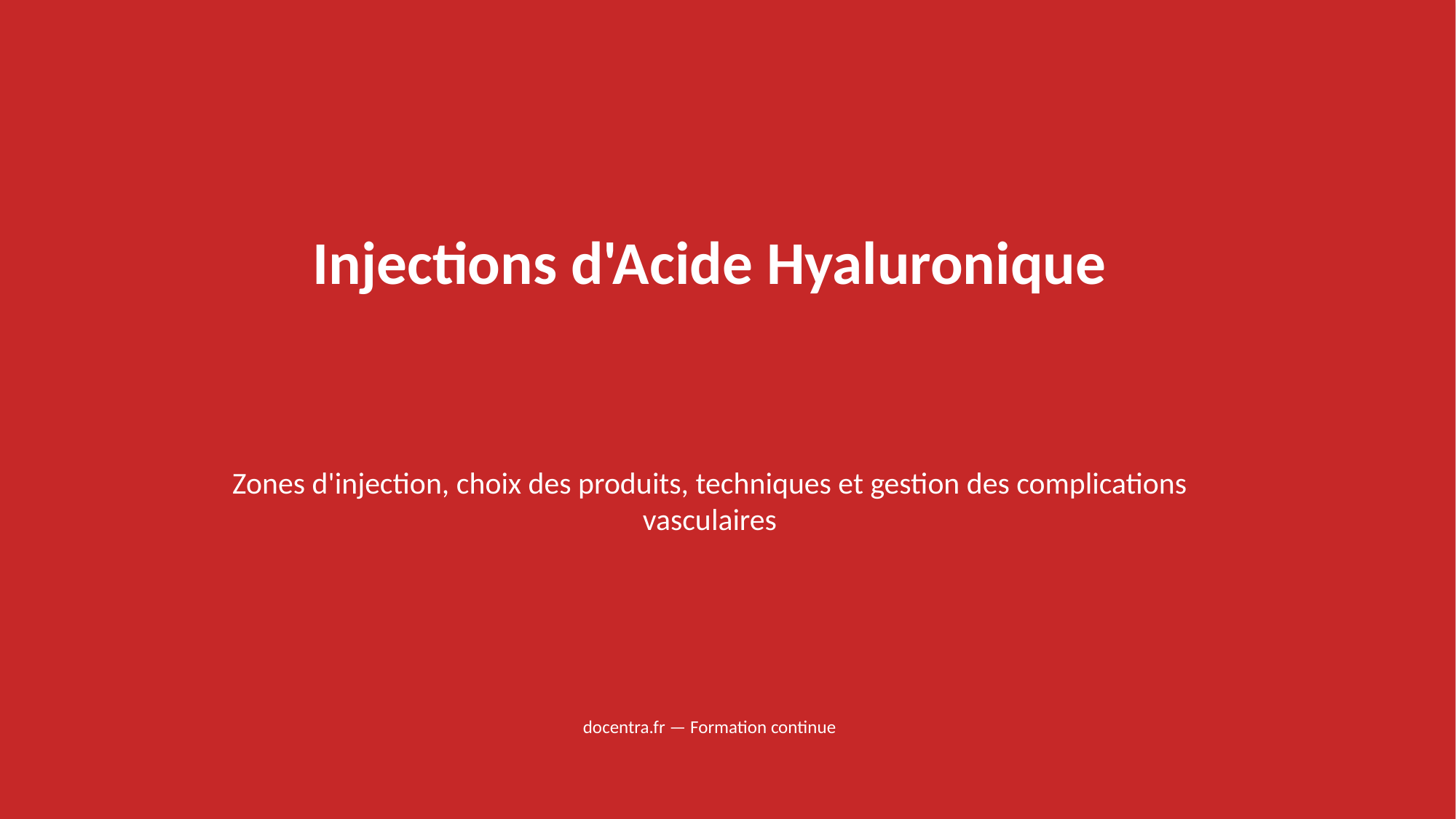

Injections d'Acide Hyaluronique
Zones d'injection, choix des produits, techniques et gestion des complications vasculaires
docentra.fr — Formation continue